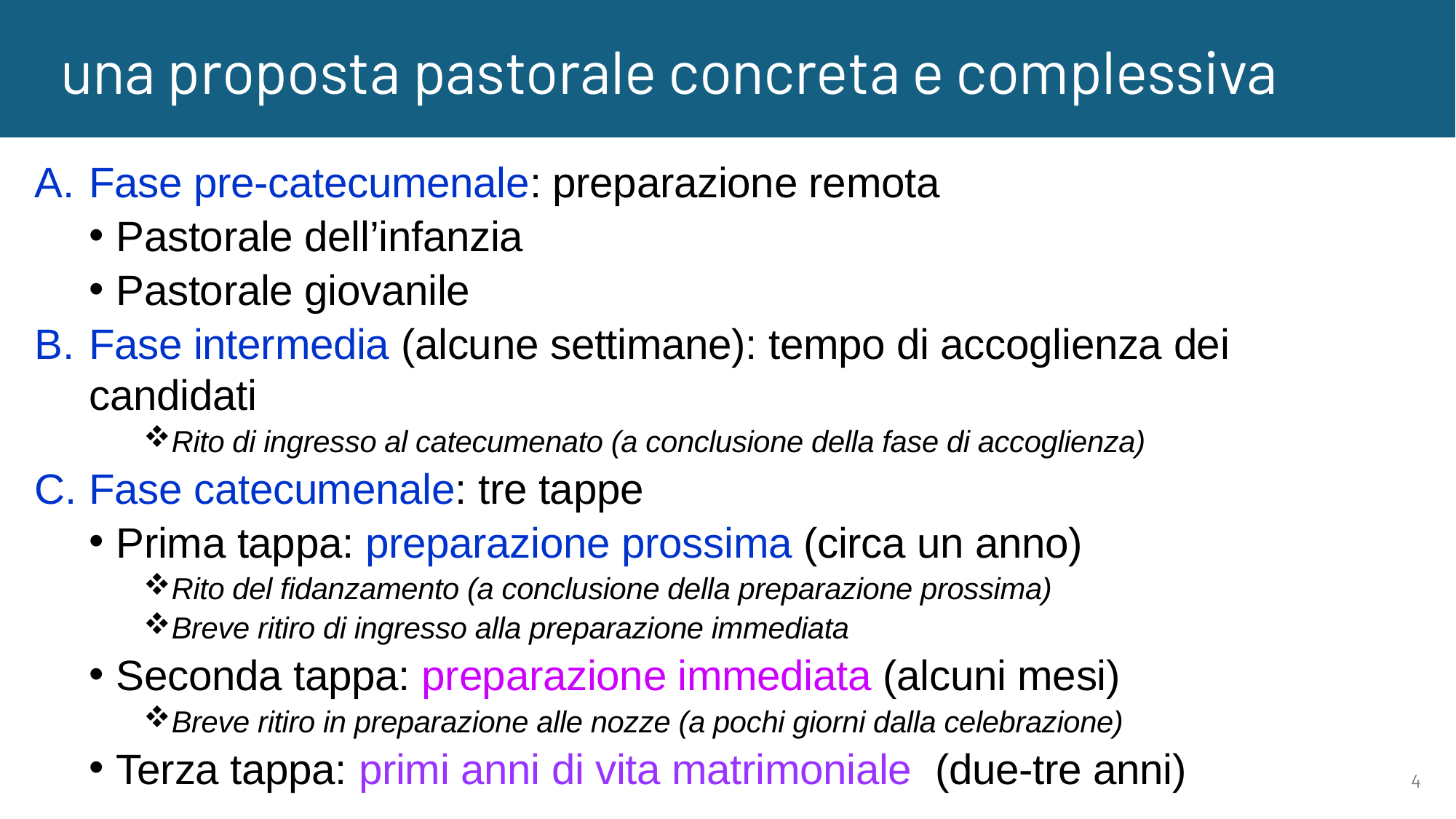

# una proposta pastorale concreta e complessiva
Fase pre-catecumenale: preparazione remota
Pastorale dell’infanzia
Pastorale giovanile
Fase intermedia (alcune settimane): tempo di accoglienza dei candidati
Rito di ingresso al catecumenato (a conclusione della fase di accoglienza)
Fase catecumenale: tre tappe
Prima tappa: preparazione prossima (circa un anno)
Rito del fidanzamento (a conclusione della preparazione prossima)
Breve ritiro di ingresso alla preparazione immediata
Seconda tappa: preparazione immediata (alcuni mesi)
Breve ritiro in preparazione alle nozze (a pochi giorni dalla celebrazione)
Terza tappa: primi anni di vita matrimoniale  (due-tre anni)
4